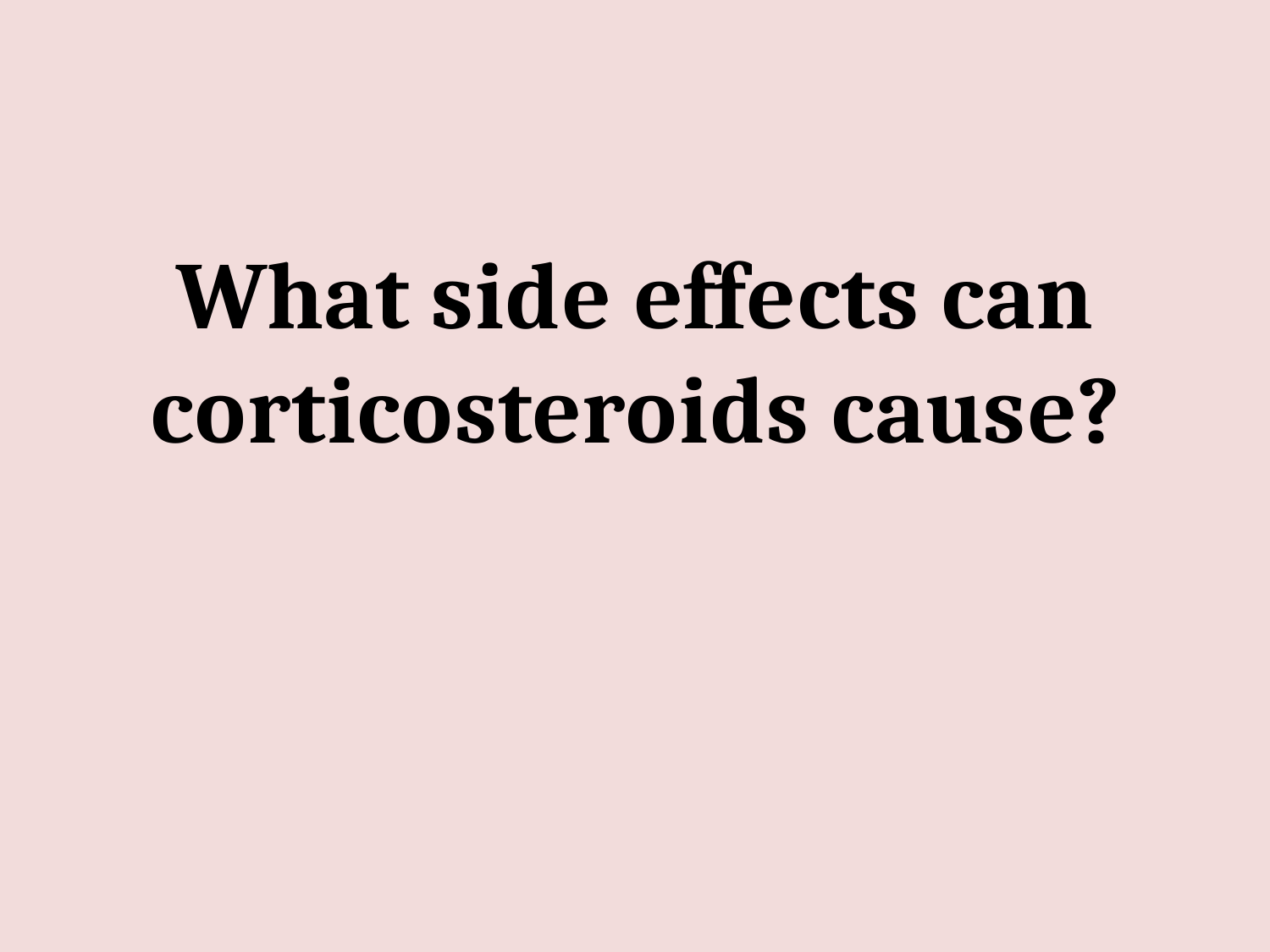

# What side effects can corticosteroids cause?